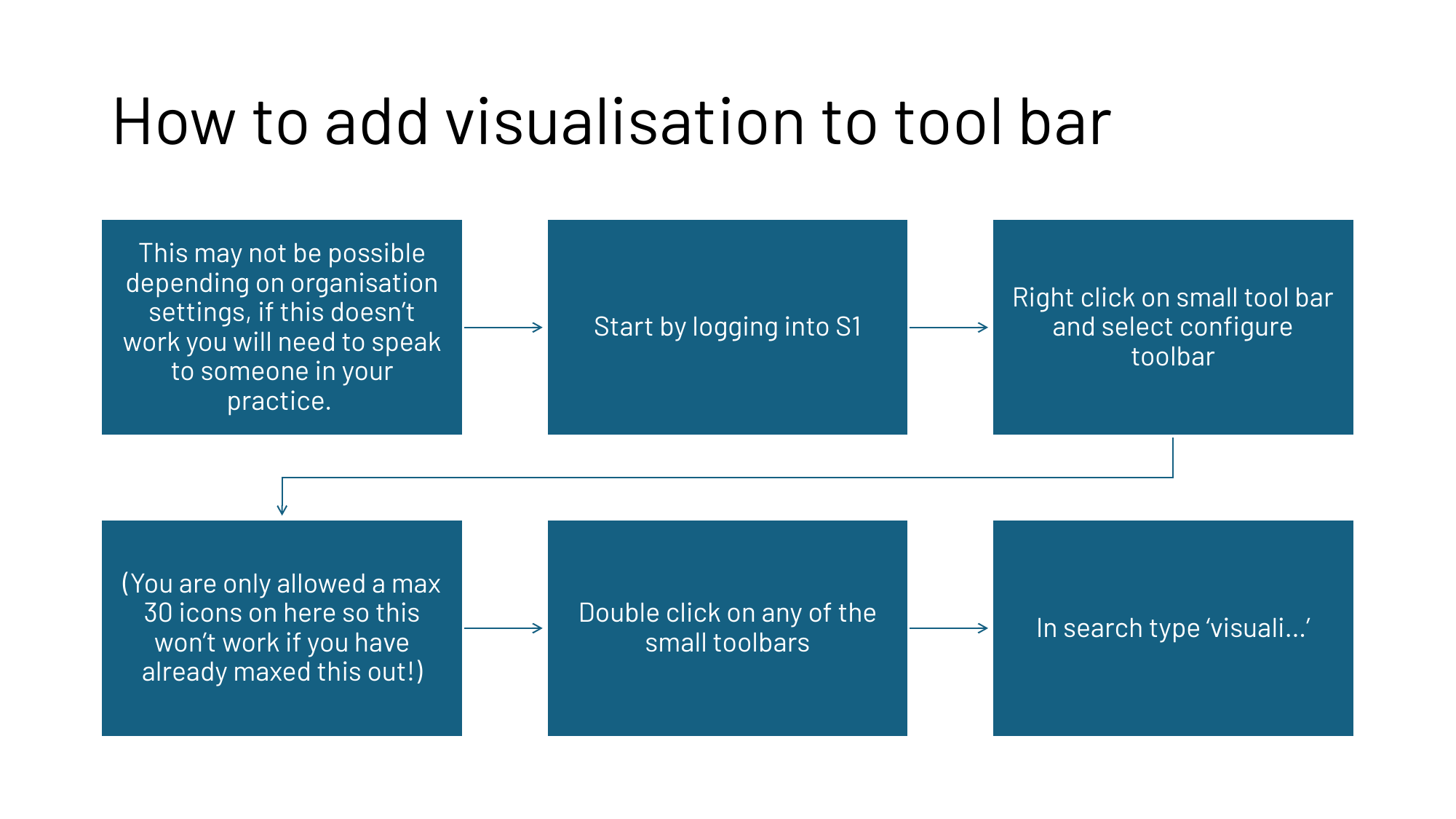

# How to add visualisation to tool bar

This may not be possible depending on organisation settings, if this doesn’t work you will need to speak to someone in your practice.

Start by logging into S1

Right click on small tool bar and select configure toolbar

(You are only allowed a max 30 icons on here so this won’t work if you have already maxed this out!)

Double click on any of the small toolbars
In search type ‘visuali…’